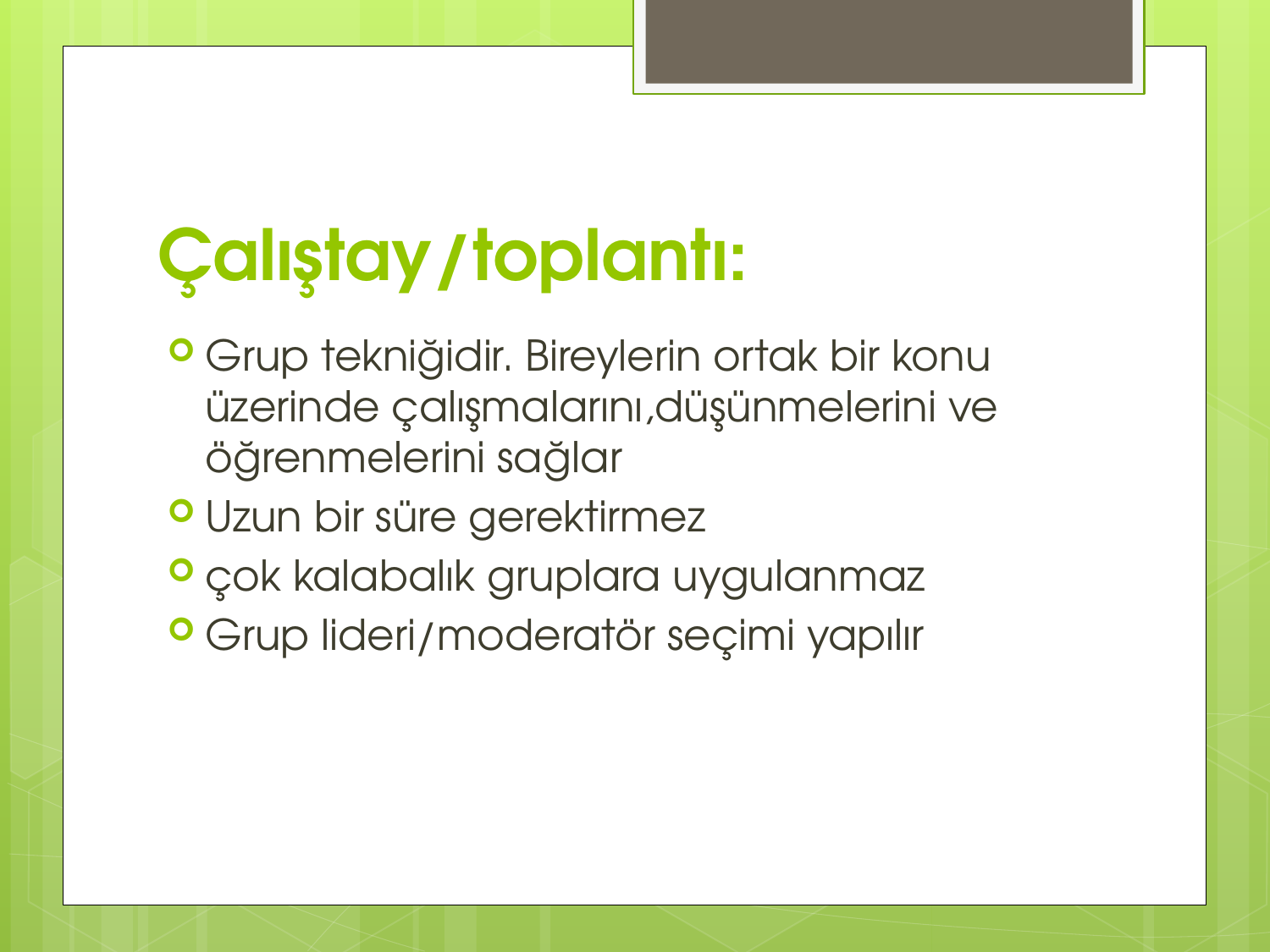

# Çalıştay/toplantı:
Grup tekniğidir. Bireylerin ortak bir konu üzerinde çalışmalarını,düşünmelerini ve öğrenmelerini sağlar
Uzun bir süre gerektirmez
çok kalabalık gruplara uygulanmaz
Grup lideri/moderatör seçimi yapılır